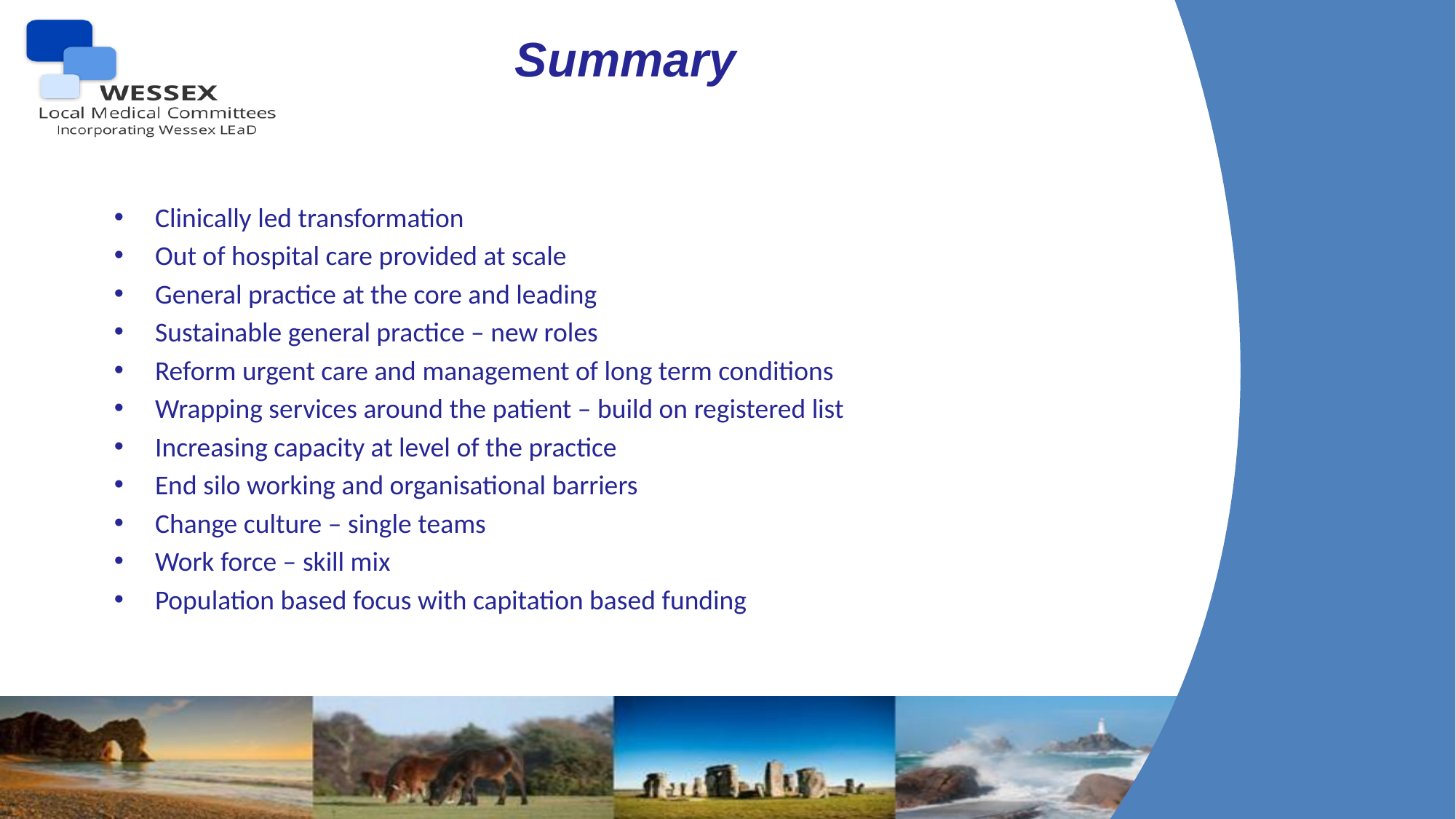

# Summary
Clinically led transformation
Out of hospital care provided at scale
General practice at the core and leading
Sustainable general practice – new roles
Reform urgent care and management of long term conditions
Wrapping services around the patient – build on registered list
Increasing capacity at level of the practice
End silo working and organisational barriers
Change culture – single teams
Work force – skill mix
Population based focus with capitation based funding